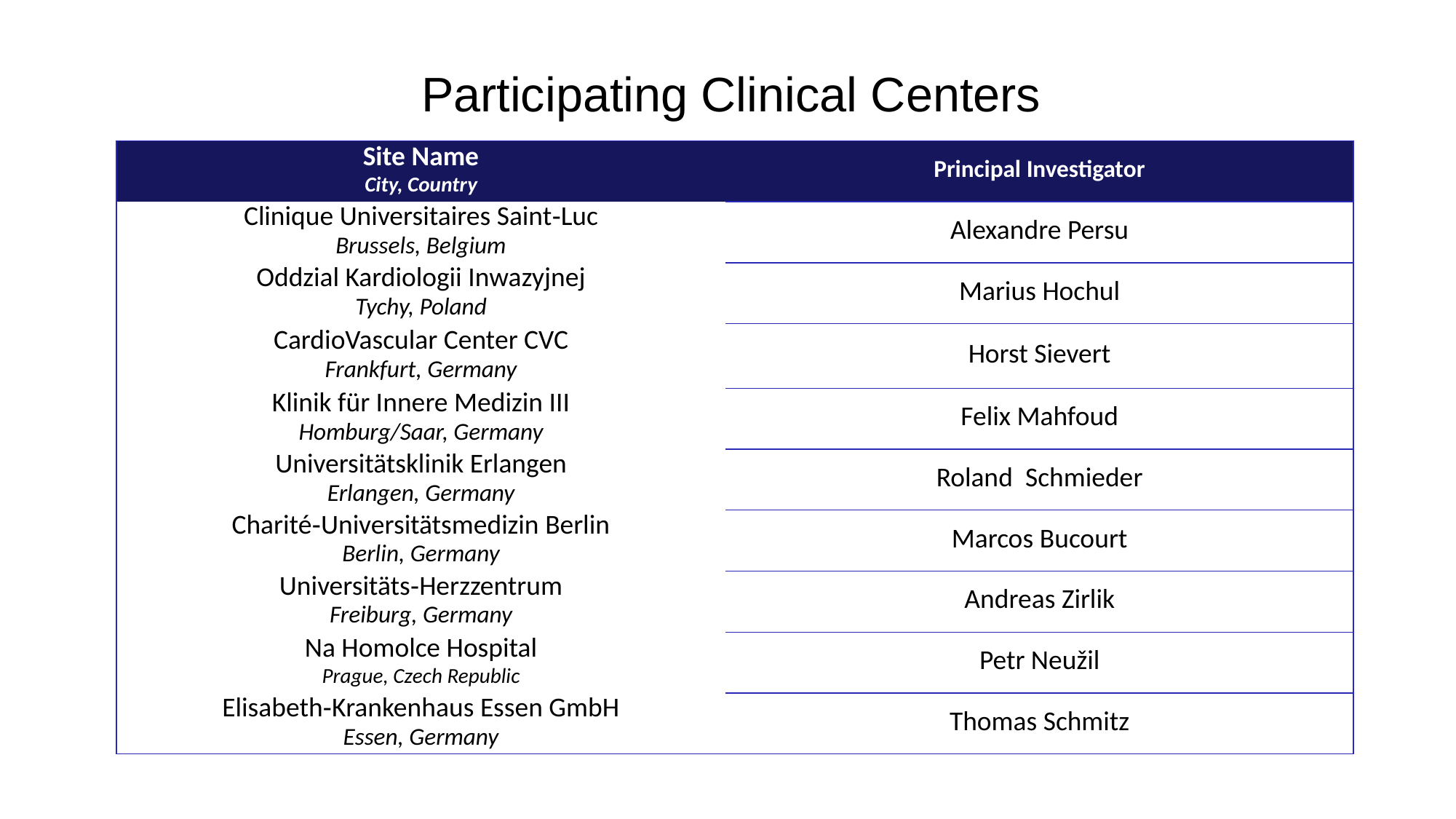

# Participating Clinical Centers
| Site Name City, Country | Principal Investigator |
| --- | --- |
| Clinique Universitaires Saint‑Luc Brussels, Belgium | Alexandre Persu |
| Oddzial Kardiologii Inwazyjnej Tychy, Poland | Marius Hochul |
| CardioVascular Center CVC Frankfurt, Germany | Horst Sievert |
| Klinik für Innere Medizin III Homburg/Saar, Germany | Felix Mahfoud |
| Universitätsklinik Erlangen Erlangen, Germany | Roland  Schmieder |
| Charité‑Universitätsmedizin Berlin Berlin, Germany | Marcos Bucourt |
| Universitäts‑Herzzentrum Freiburg, Germany | Andreas Zirlik |
| Na Homolce Hospital Prague, Czech Republic | Petr Neužil |
| Elisabeth‑Krankenhaus Essen GmbH Essen, Germany | Thomas Schmitz |